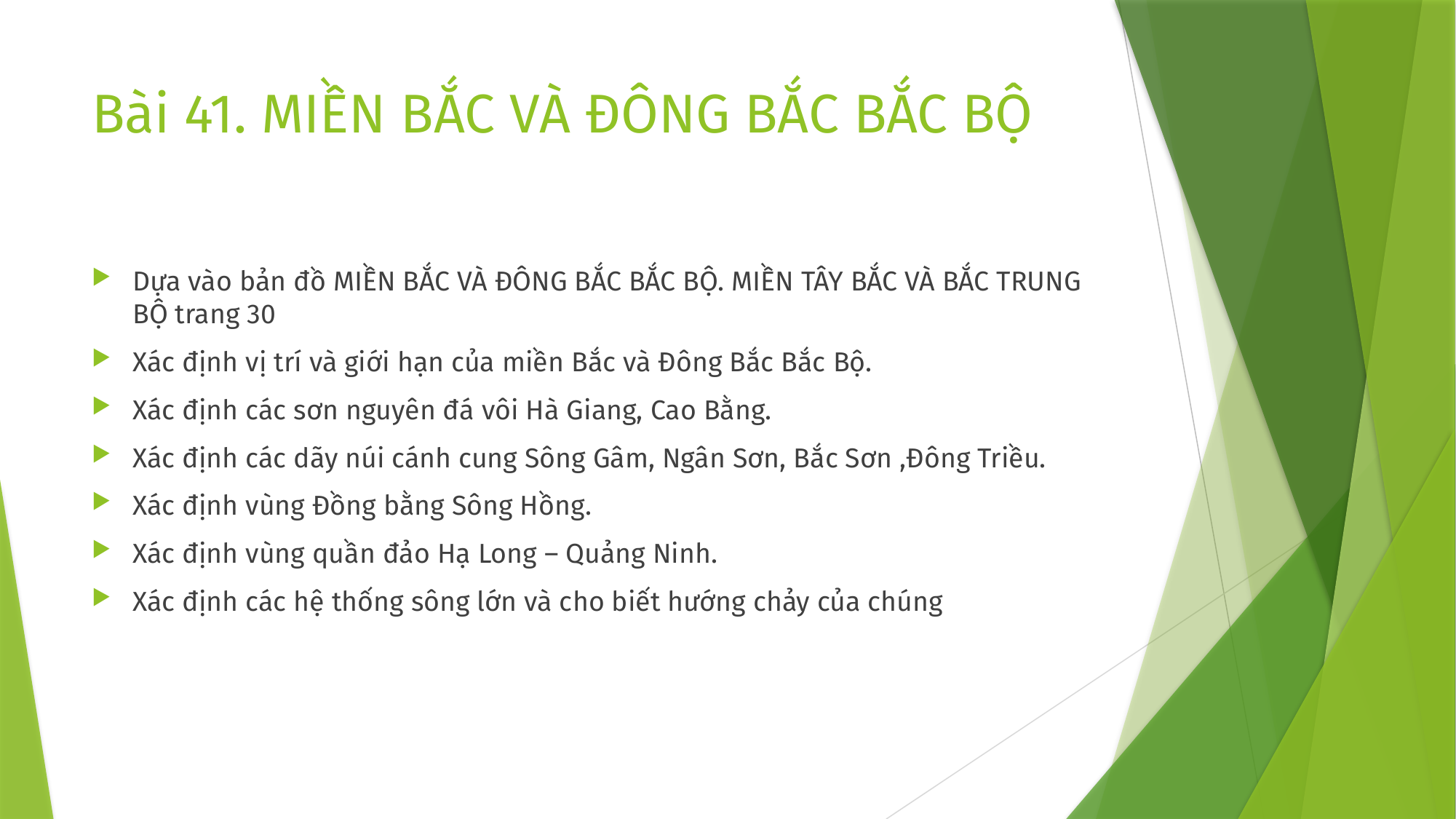

# Bài 41. MIỀN BẮC VÀ ĐÔNG BẮC BẮC BỘ
Dựa vào bản đồ MIỀN BẮC VÀ ĐÔNG BẮC BẮC BỘ. MIỀN TÂY BẮC VÀ BẮC TRUNG BỘ trang 30
Xác định vị trí và giới hạn của miền Bắc và Đông Bắc Bắc Bộ.
Xác định các sơn nguyên đá vôi Hà Giang, Cao Bằng.
Xác định các dãy núi cánh cung Sông Gâm, Ngân Sơn, Bắc Sơn ,Đông Triều.
Xác định vùng Đồng bằng Sông Hồng.
Xác định vùng quần đảo Hạ Long – Quảng Ninh.
Xác định các hệ thống sông lớn và cho biết hướng chảy của chúng